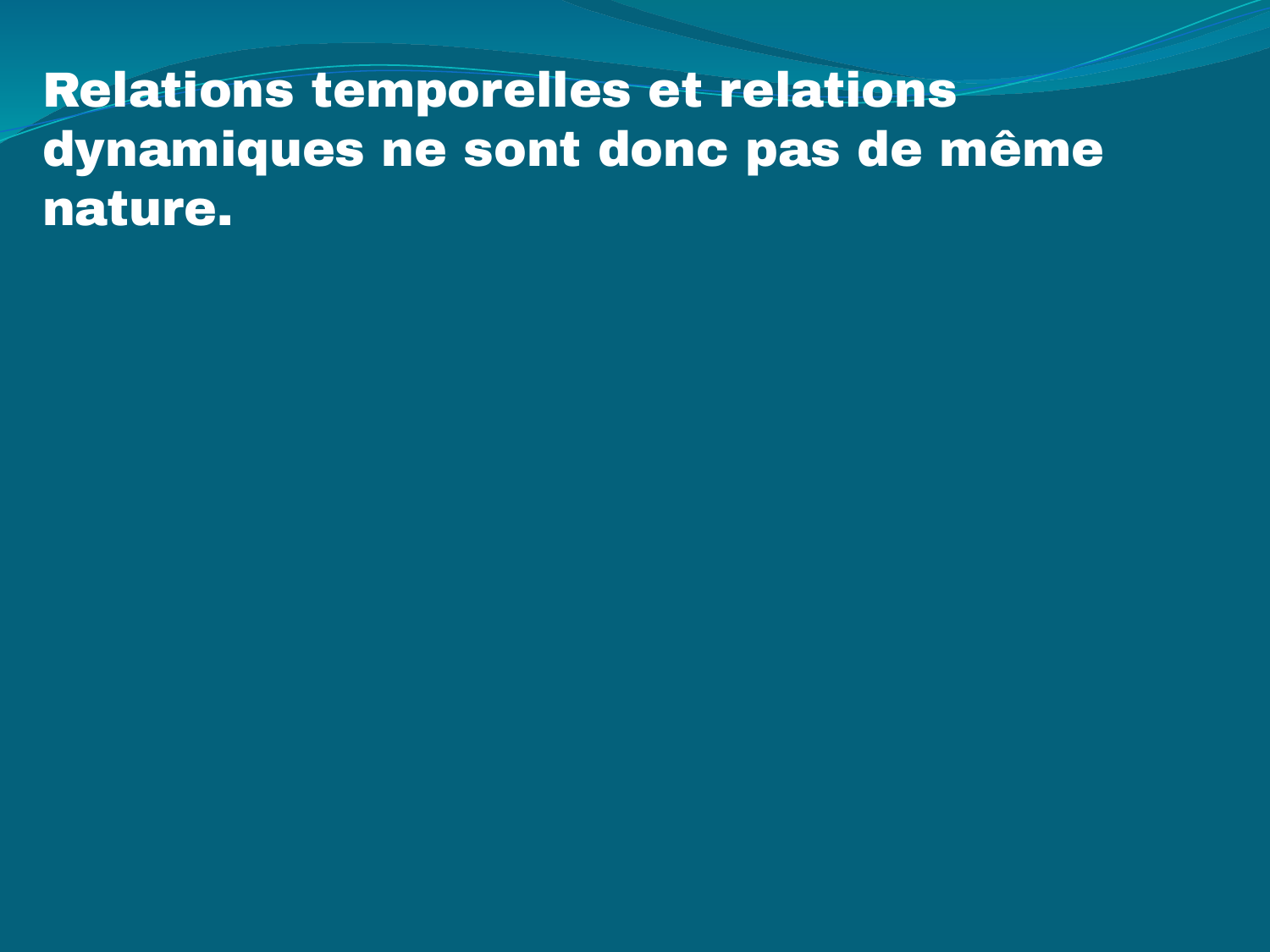

Relations temporelles et relations dynamiques ne sont donc pas de même nature.